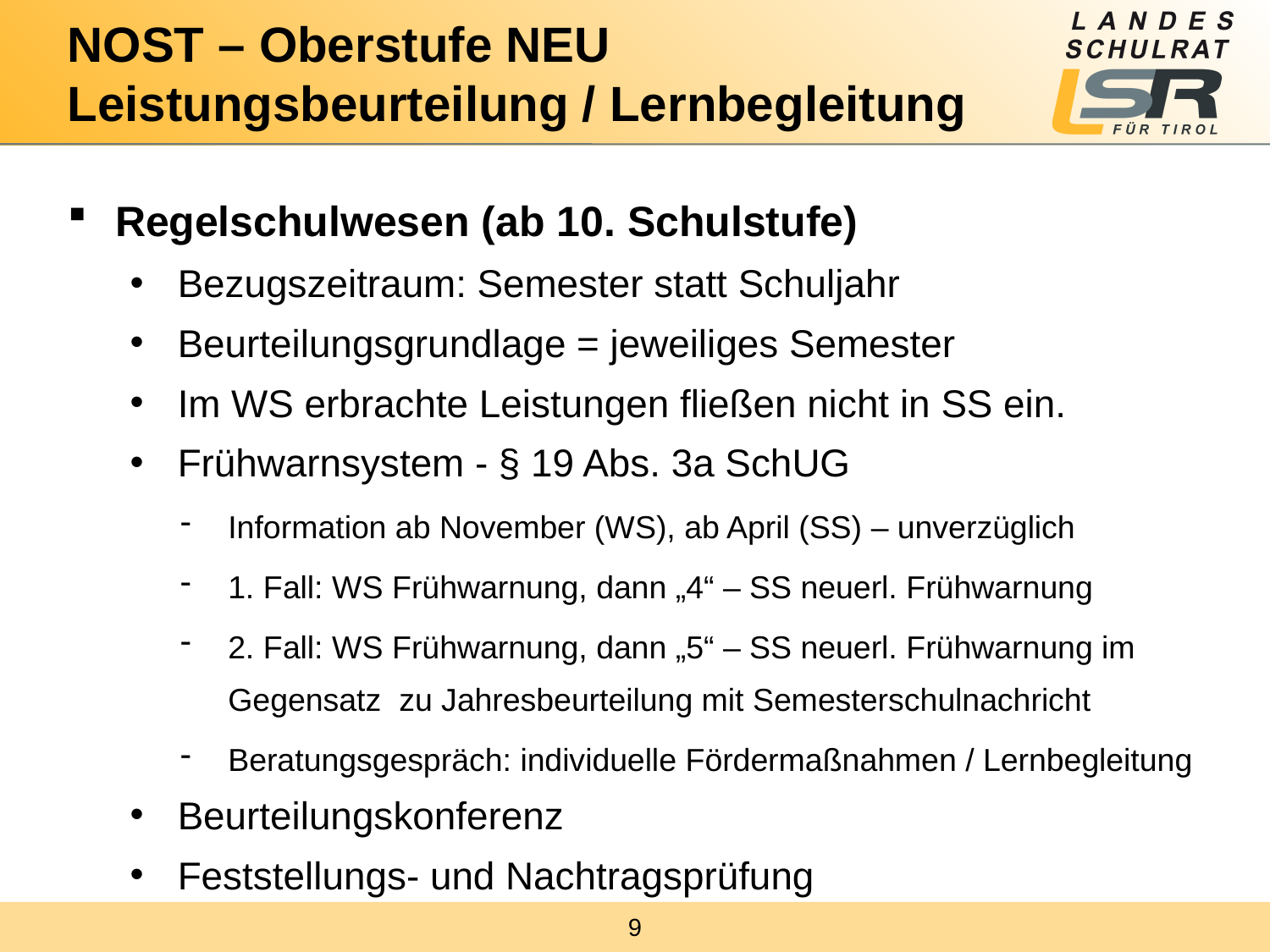

# NOST – Oberstufe NEU Leistungsbeurteilung / Lernbegleitung
Regelschulwesen (ab 10. Schulstufe)
Bezugszeitraum: Semester statt Schuljahr
Beurteilungsgrundlage = jeweiliges Semester
Im WS erbrachte Leistungen fließen nicht in SS ein.
Frühwarnsystem - § 19 Abs. 3a SchUG
Information ab November (WS), ab April (SS) – unverzüglich
1. Fall: WS Frühwarnung, dann „4“ – SS neuerl. Frühwarnung
2. Fall: WS Frühwarnung, dann „5“ – SS neuerl. Frühwarnung im Gegensatz  zu Jahresbeurteilung mit Semesterschulnachricht
Beratungsgespräch: individuelle Fördermaßnahmen / Lernbegleitung
Beurteilungskonferenz
Feststellungs- und Nachtragsprüfung